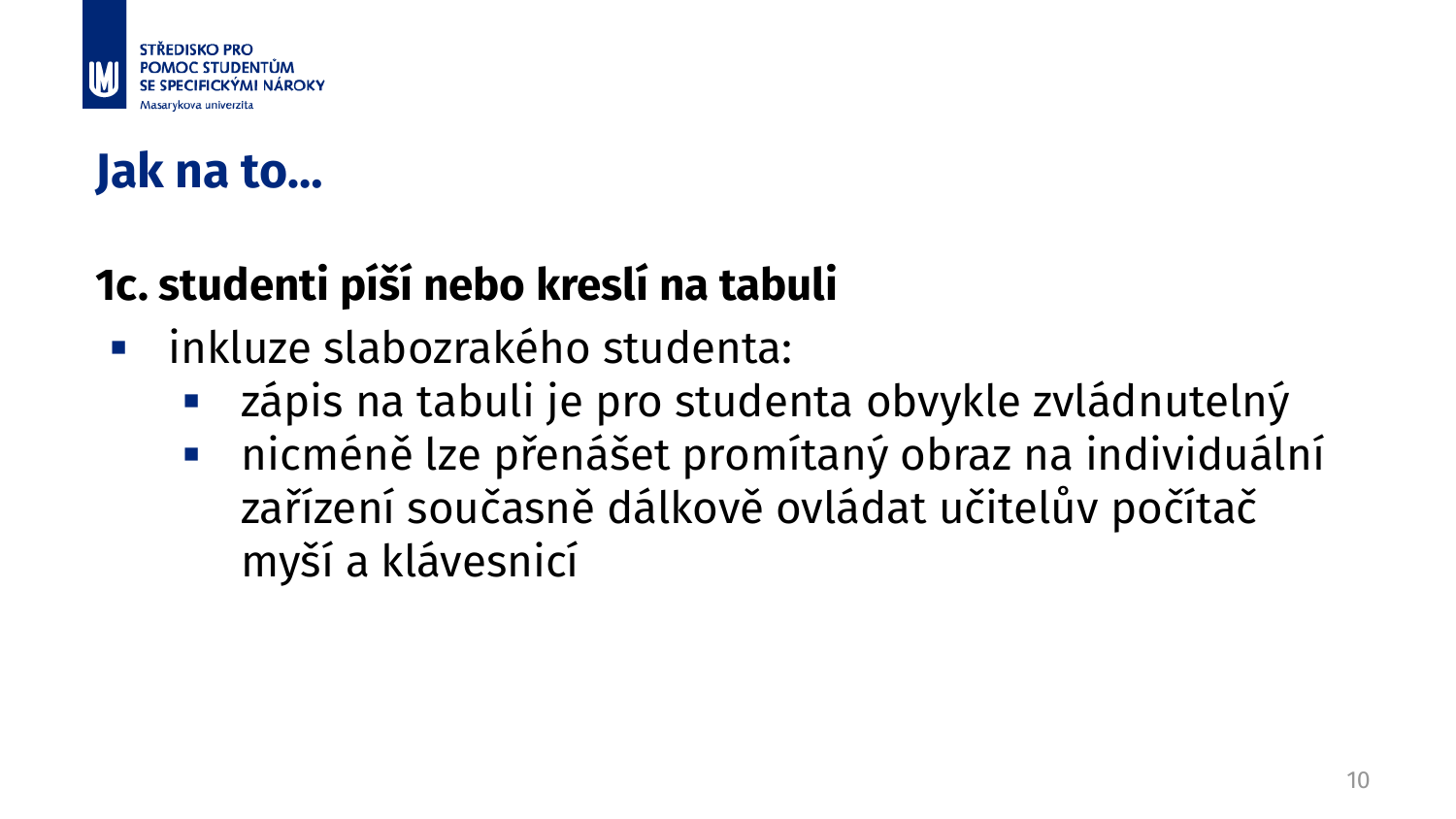

# Jak na to…
1c. studenti píší nebo kreslí na tabuli
inkluze slabozrakého studenta:
zápis na tabuli je pro studenta obvykle zvládnutelný
nicméně lze přenášet promítaný obraz na individuální zařízení současně dálkově ovládat učitelův počítač myší a klávesnicí
10